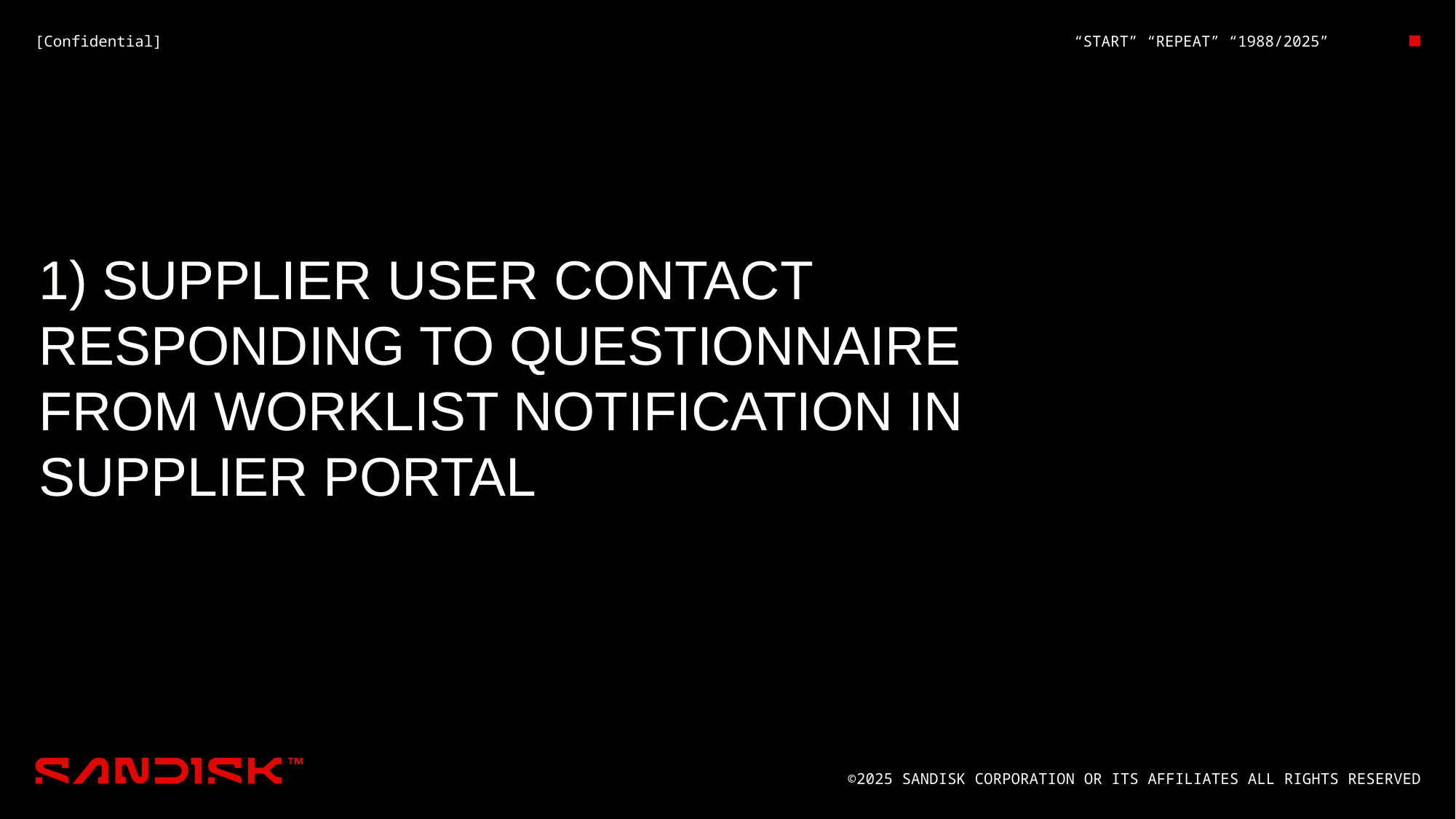

# 1) SUPPLIER USER CONTACT RESPONDING TO QUESTIONNAIRE FROM WORKLIST NOTIFICATION IN SUPPLIER PORTAL